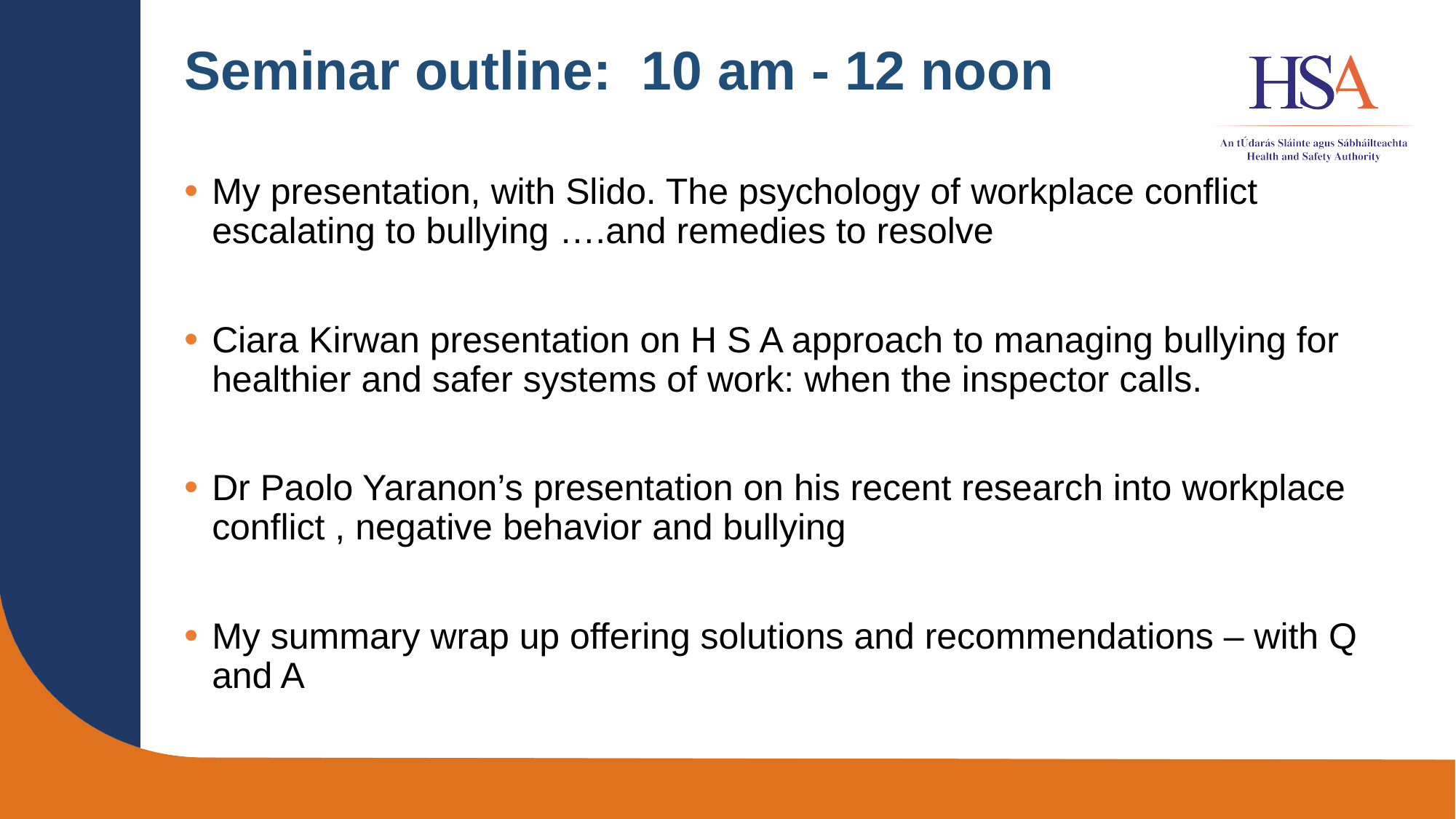

# Seminar outline:  10 am - 12 noon
My presentation, with Slido. The psychology of workplace conflict escalating to bullying ….and remedies to resolve

Ciara Kirwan presentation on H S A approach to managing bullying for healthier and safer systems of work: when the inspector calls.

Dr Paolo Yaranon’s presentation on his recent research into workplace conflict , negative behavior and bullying

My summary wrap up offering solutions and recommendations – with Q and A